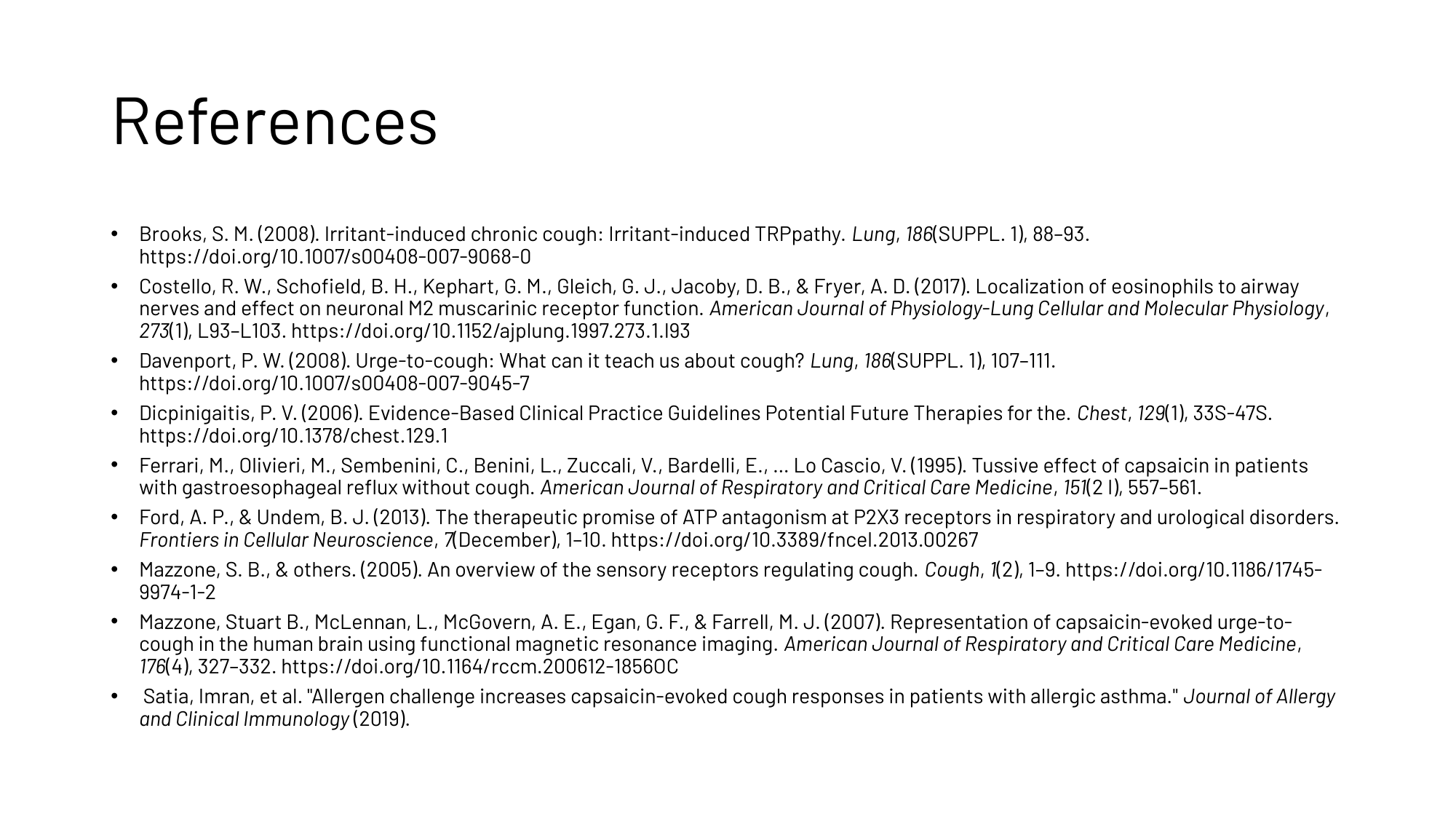

# References
Brooks, S. M. (2008). Irritant-induced chronic cough: Irritant-induced TRPpathy. Lung, 186(SUPPL. 1), 88–93. https://doi.org/10.1007/s00408-007-9068-0
Costello, R. W., Schofield, B. H., Kephart, G. M., Gleich, G. J., Jacoby, D. B., & Fryer, A. D. (2017). Localization of eosinophils to airway nerves and effect on neuronal M2 muscarinic receptor function. American Journal of Physiology-Lung Cellular and Molecular Physiology, 273(1), L93–L103. https://doi.org/10.1152/ajplung.1997.273.1.l93
Davenport, P. W. (2008). Urge-to-cough: What can it teach us about cough? Lung, 186(SUPPL. 1), 107–111. https://doi.org/10.1007/s00408-007-9045-7
Dicpinigaitis, P. V. (2006). Evidence-Based Clinical Practice Guidelines Potential Future Therapies for the. Chest, 129(1), 33S-47S. https://doi.org/10.1378/chest.129.1
Ferrari, M., Olivieri, M., Sembenini, C., Benini, L., Zuccali, V., Bardelli, E., … Lo Cascio, V. (1995). Tussive effect of capsaicin in patients with gastroesophageal reflux without cough. American Journal of Respiratory and Critical Care Medicine, 151(2 I), 557–561.
Ford, A. P., & Undem, B. J. (2013). The therapeutic promise of ATP antagonism at P2X3 receptors in respiratory and urological disorders. Frontiers in Cellular Neuroscience, 7(December), 1–10. https://doi.org/10.3389/fncel.2013.00267
Mazzone, S. B., & others. (2005). An overview of the sensory receptors regulating cough. Cough, 1(2), 1–9. https://doi.org/10.1186/1745-9974-1-2
Mazzone, Stuart B., McLennan, L., McGovern, A. E., Egan, G. F., & Farrell, M. J. (2007). Representation of capsaicin-evoked urge-to-cough in the human brain using functional magnetic resonance imaging. American Journal of Respiratory and Critical Care Medicine, 176(4), 327–332. https://doi.org/10.1164/rccm.200612-1856OC
 Satia, Imran, et al. "Allergen challenge increases capsaicin-evoked cough responses in patients with allergic asthma." Journal of Allergy and Clinical Immunology (2019).